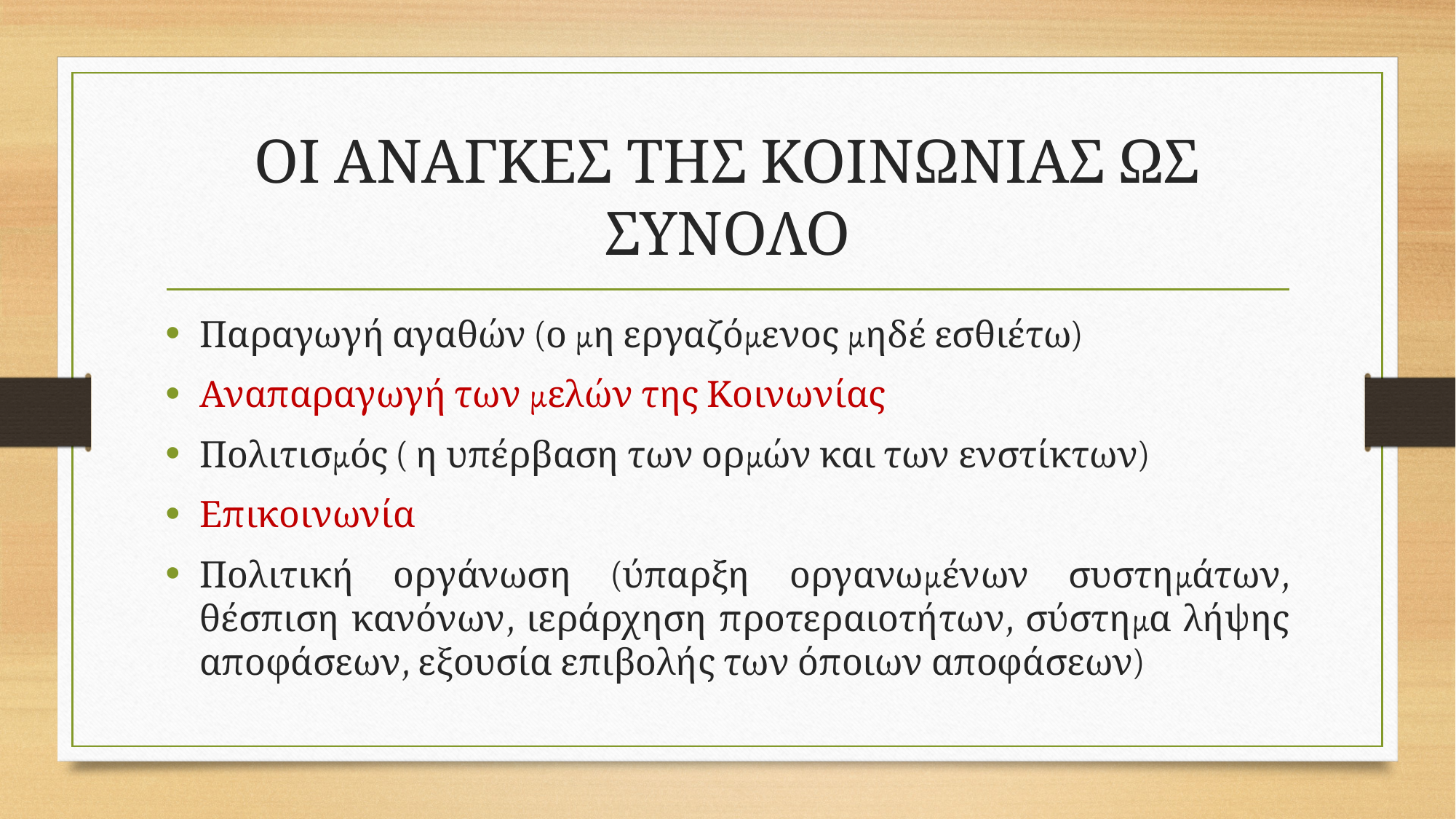

# ΟΙ ΑΝΑΓΚΕΣ ΤΗΣ ΚΟΙΝΩΝΙΑΣ ΩΣ ΣΥΝΟΛΟ
Παραγωγή αγαθών (ο μη εργαζόμενος μηδέ εσθιέτω)
Αναπαραγωγή των μελών της Κοινωνίας
Πολιτισμός ( η υπέρβαση των ορμών και των ενστίκτων)
Επικοινωνία
Πολιτική οργάνωση (ύπαρξη οργανωμένων συστημάτων, θέσπιση κανόνων, ιεράρχηση προτεραιοτήτων, σύστημα λήψης αποφάσεων, εξουσία επιβολής των όποιων αποφάσεων)